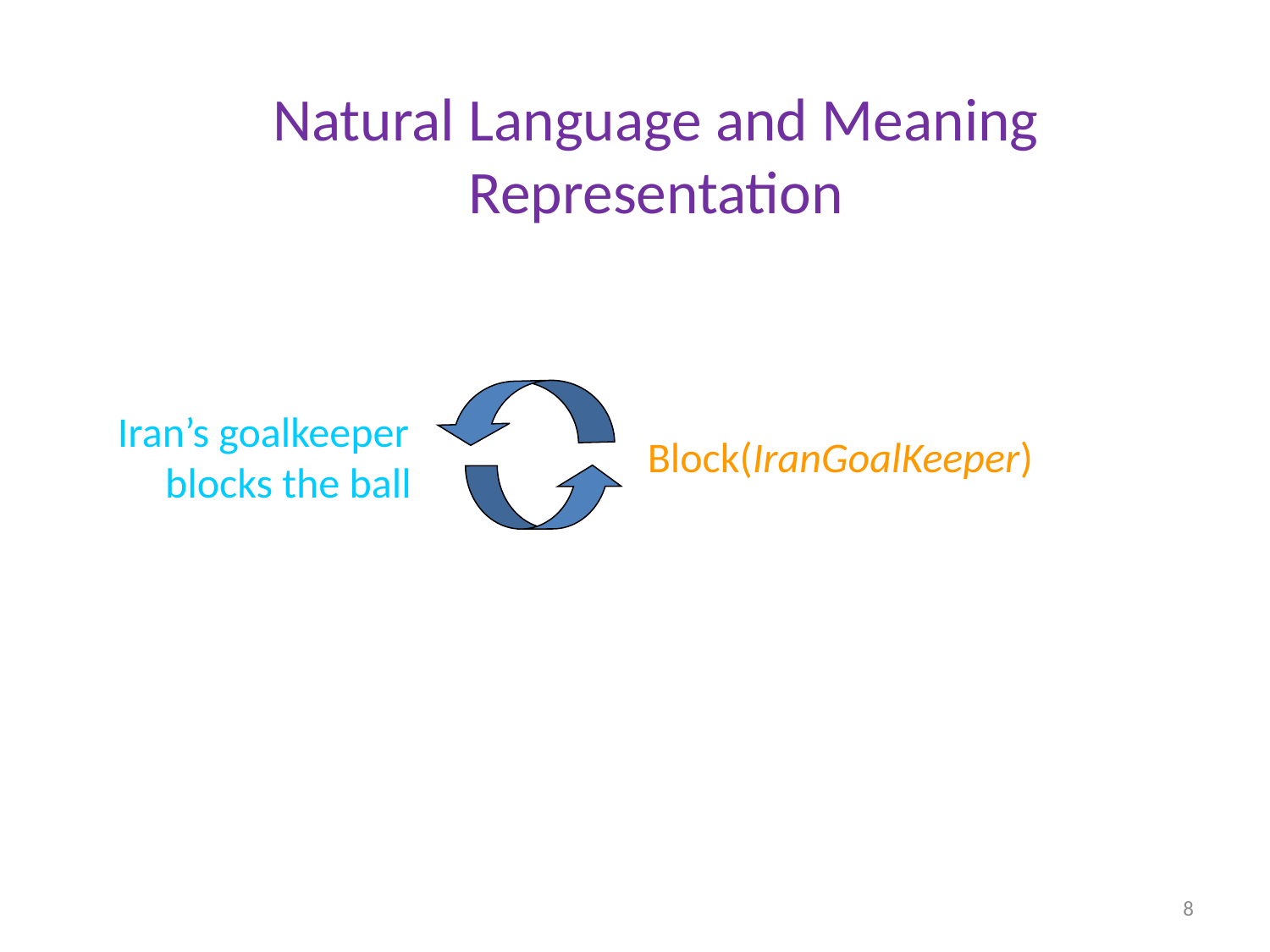

# Natural Language and Meaning Representation

Iran’s goalkeeper blocks the ball
Block(IranGoalKeeper)

8